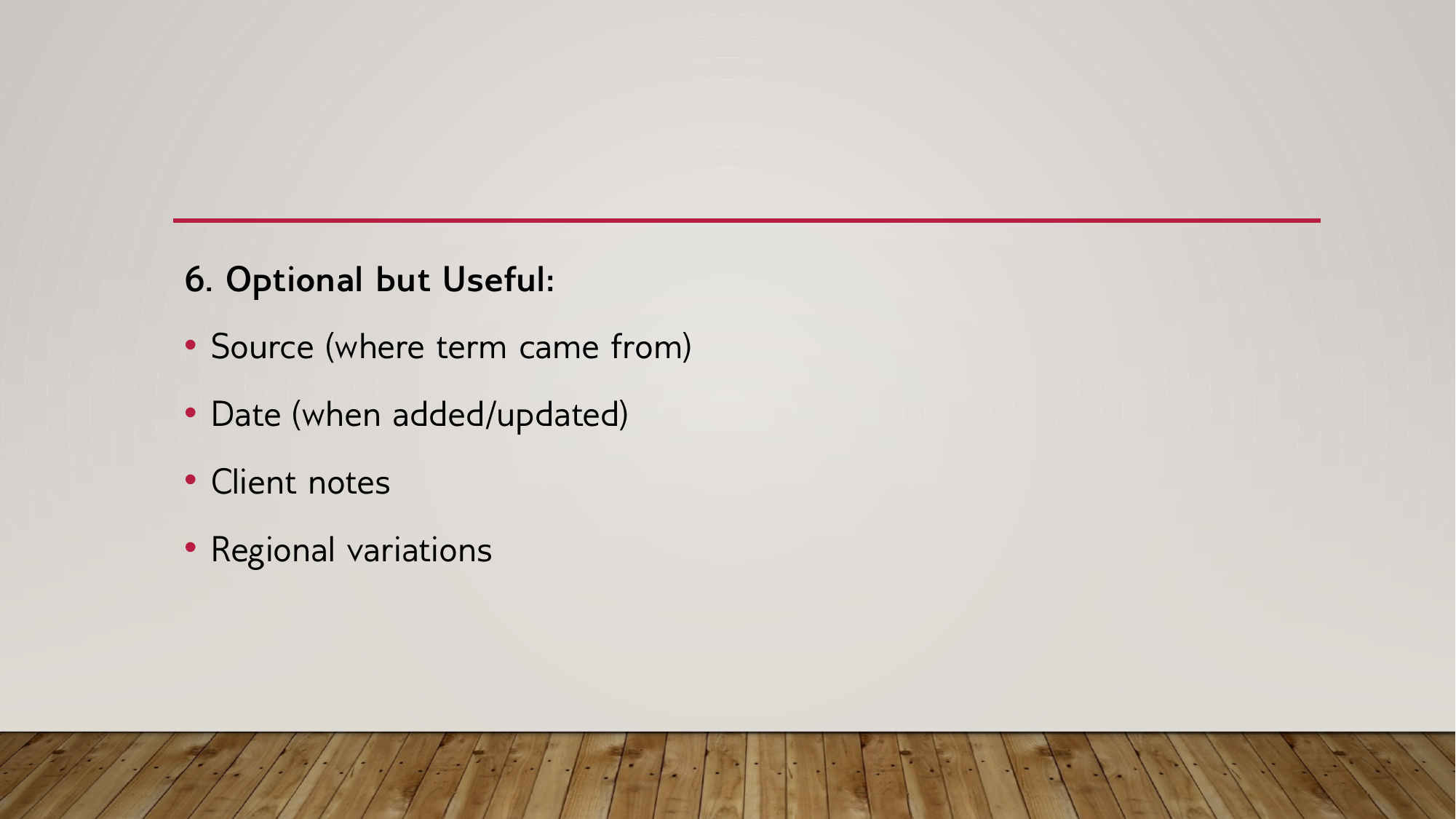

6. Optional but Useful:
Source (where term came from)
Date (when added/updated)
Client notes
Regional variations